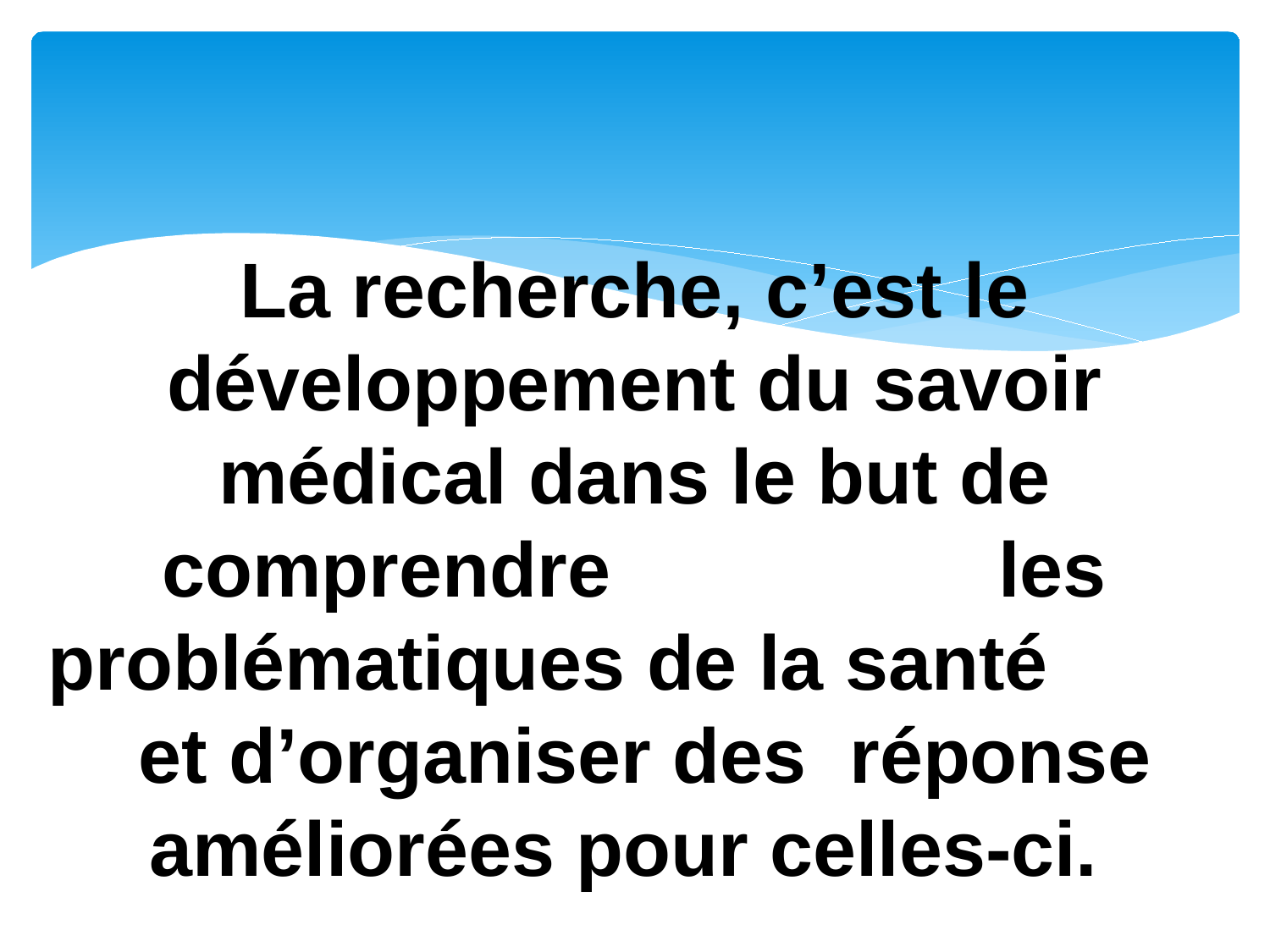

# La recherche, c’est le développement du savoir médical dans le but de comprendre                  les problématiques de la santé          et d’organiser des  réponse améliorées pour celles-ci.